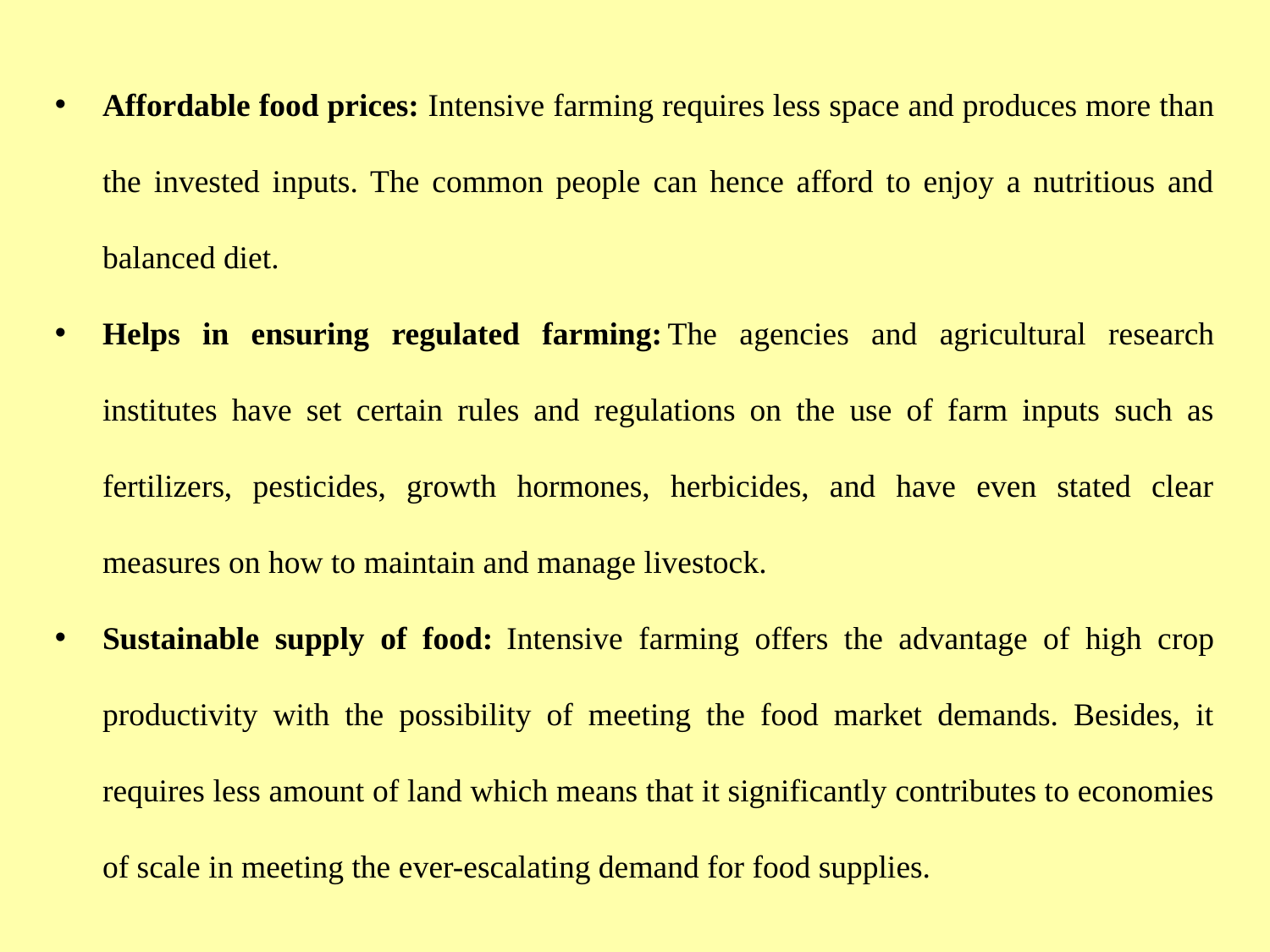

Affordable food prices: Intensive farming requires less space and produces more than the invested inputs. The common people can hence afford to enjoy a nutritious and balanced diet.
Helps in ensuring regulated farming:	The agencies and agricultural research institutes have set certain rules and regulations on the use of farm inputs such as fertilizers, pesticides, growth hormones, herbicides, and have even stated clear measures on how to maintain and manage livestock.
Sustainable supply of food:	Intensive farming offers the advantage of high crop productivity with the possibility of meeting the food market demands. Besides, it requires less amount of land which means that it significantly contributes to economies of scale in meeting the ever-escalating demand for food supplies.